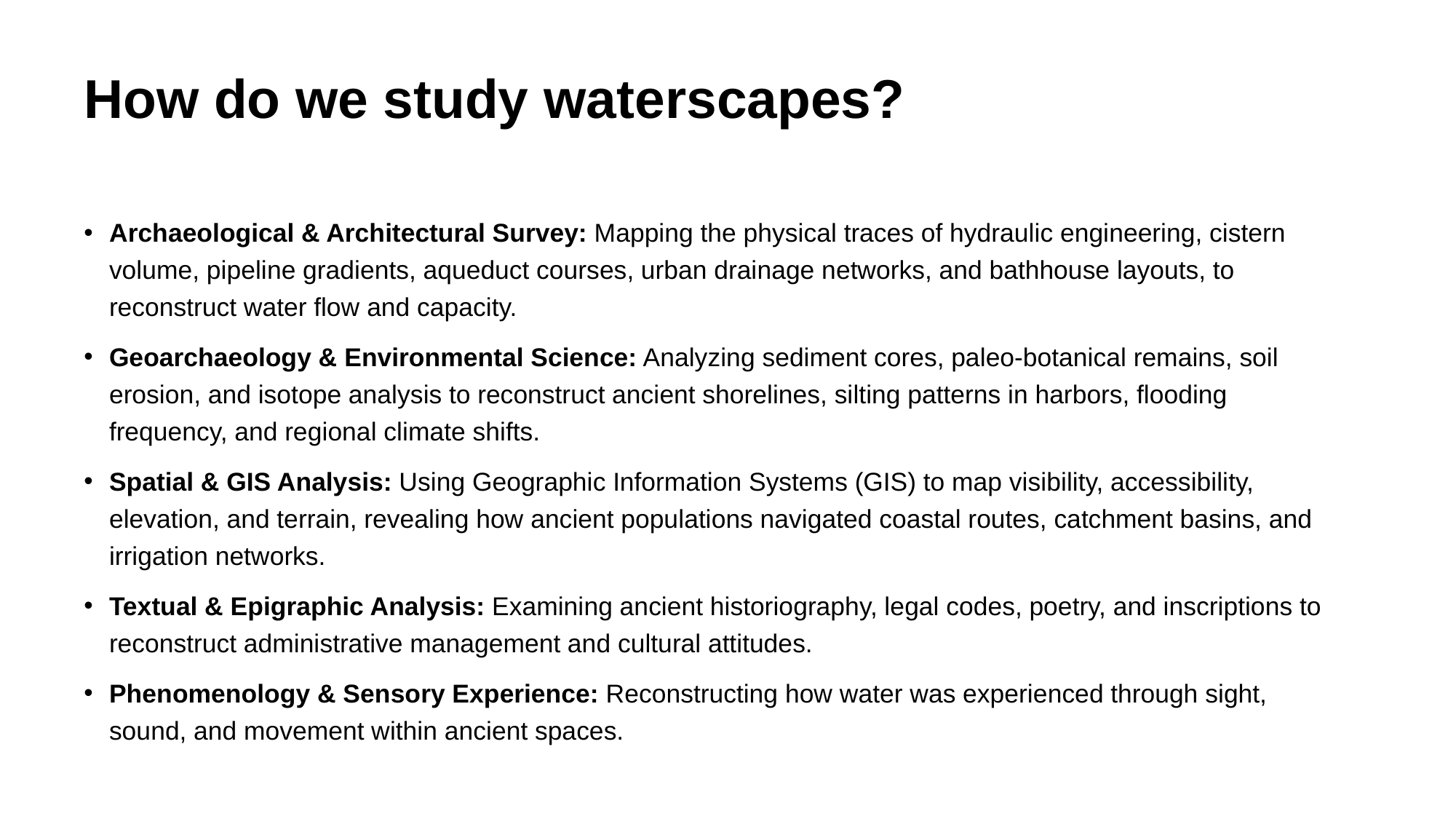

# How do we study waterscapes?
Archaeological & Architectural Survey: Mapping the physical traces of hydraulic engineering, cistern volume, pipeline gradients, aqueduct courses, urban drainage networks, and bathhouse layouts, to reconstruct water flow and capacity.
Geoarchaeology & Environmental Science: Analyzing sediment cores, paleo-botanical remains, soil erosion, and isotope analysis to reconstruct ancient shorelines, silting patterns in harbors, flooding frequency, and regional climate shifts.
Spatial & GIS Analysis: Using Geographic Information Systems (GIS) to map visibility, accessibility, elevation, and terrain, revealing how ancient populations navigated coastal routes, catchment basins, and irrigation networks.
Textual & Epigraphic Analysis: Examining ancient historiography, legal codes, poetry, and inscriptions to reconstruct administrative management and cultural attitudes.
Phenomenology & Sensory Experience: Reconstructing how water was experienced through sight, sound, and movement within ancient spaces.